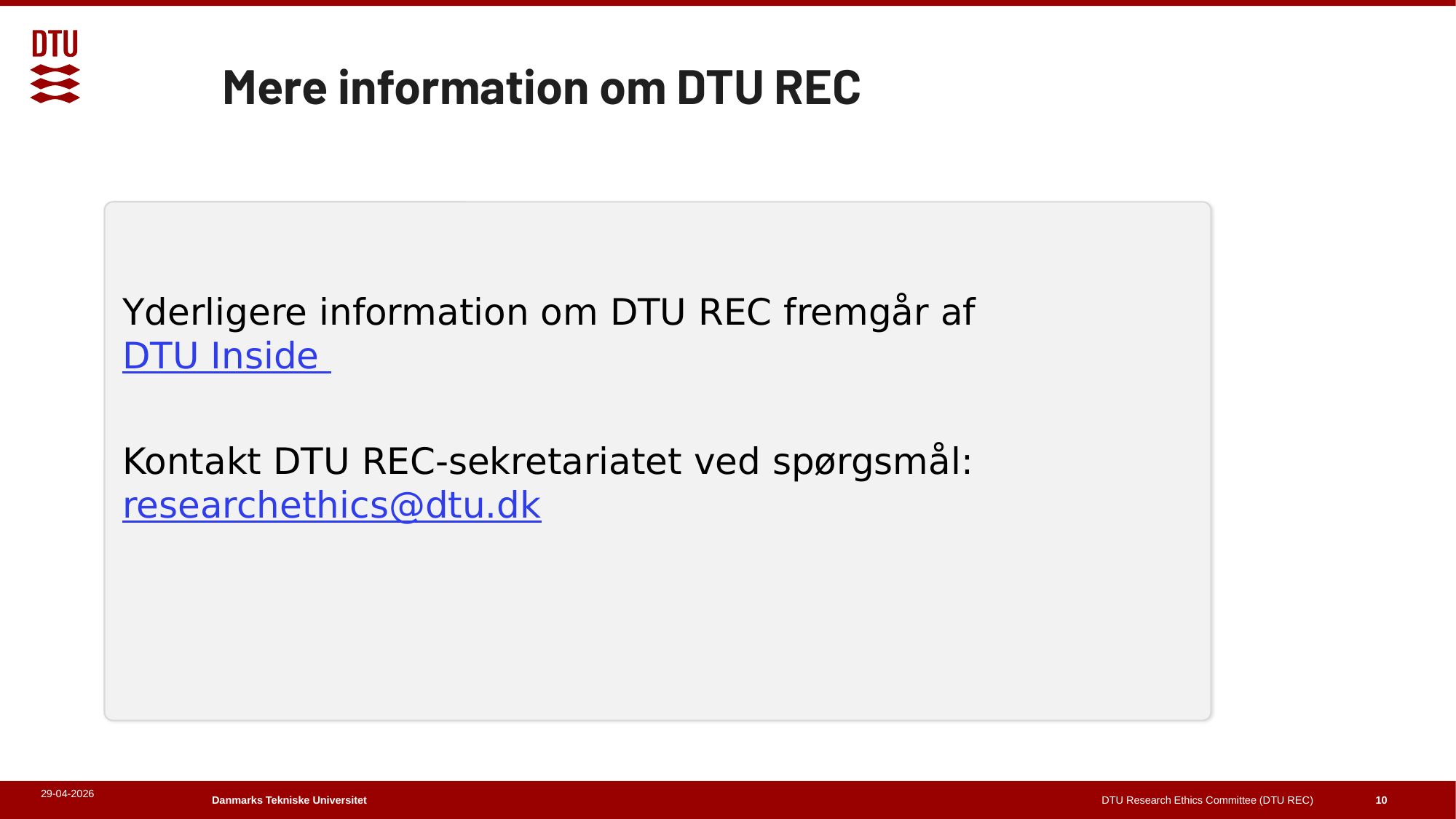

Mere information om DTU REC

Yderligere information om DTU REC fremgår af DTU Inside
Kontakt DTU REC-sekretariatet ved spørgsmål: researchethics@dtu.dk
29-04-2026
DTU Research Ethics Committee (DTU REC)
10